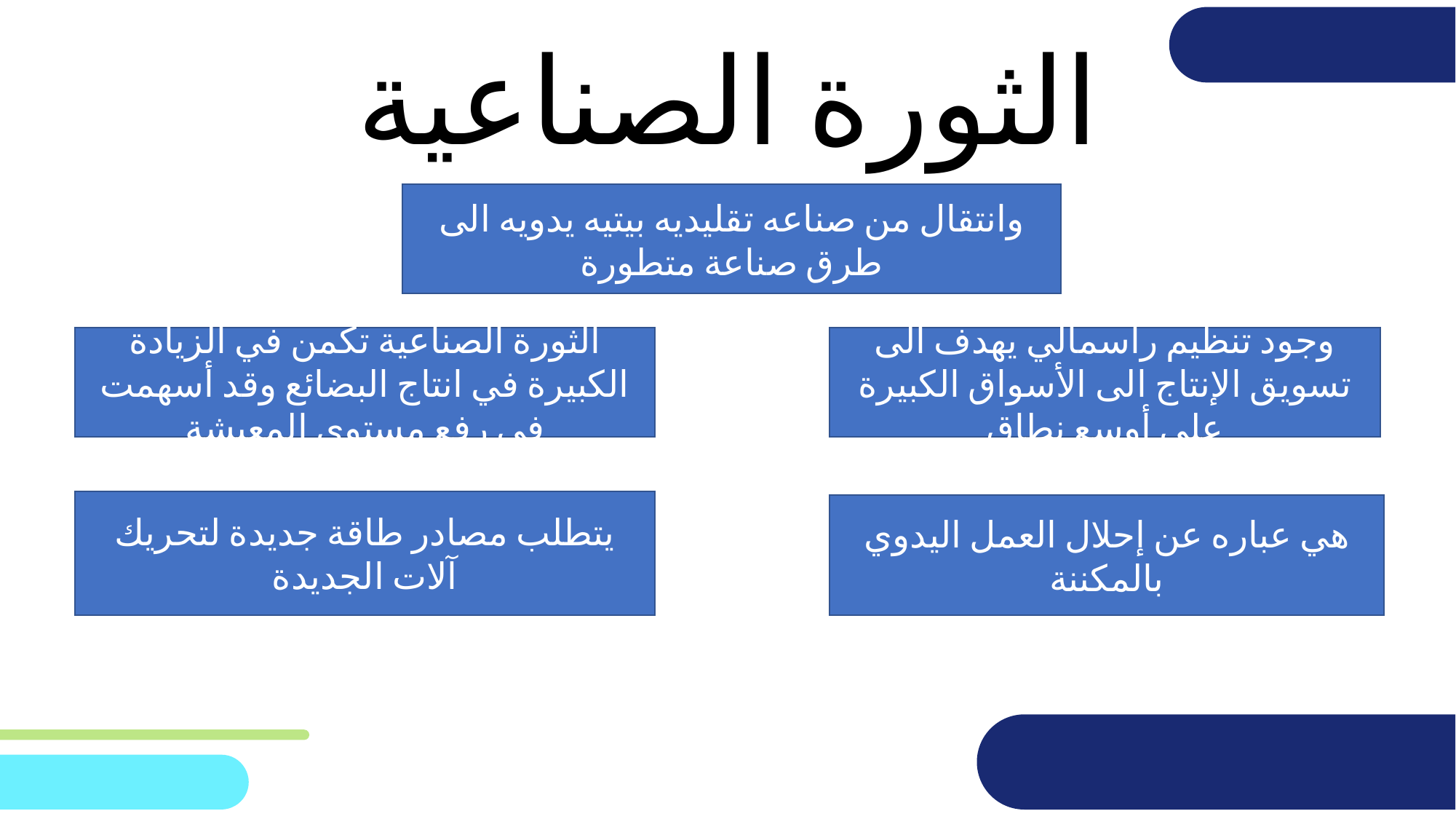

# الثورة الصناعية
وانتقال من صناعه تقليديه بيتيه يدويه الى طرق صناعة متطورة

الثورة الصناعية تكمن في الزيادة الكبيرة في انتاج البضائع وقد أسهمت في رفع مستوى المعيشة
وجود تنظيم رأسمالي يهدف الى تسويق الإنتاج الى الأسواق الكبيرة على أوسع نطاق
يتطلب مصادر طاقة جديدة لتحريك آلات الجديدة
هي عباره عن إحلال العمل اليدوي بالمكننة